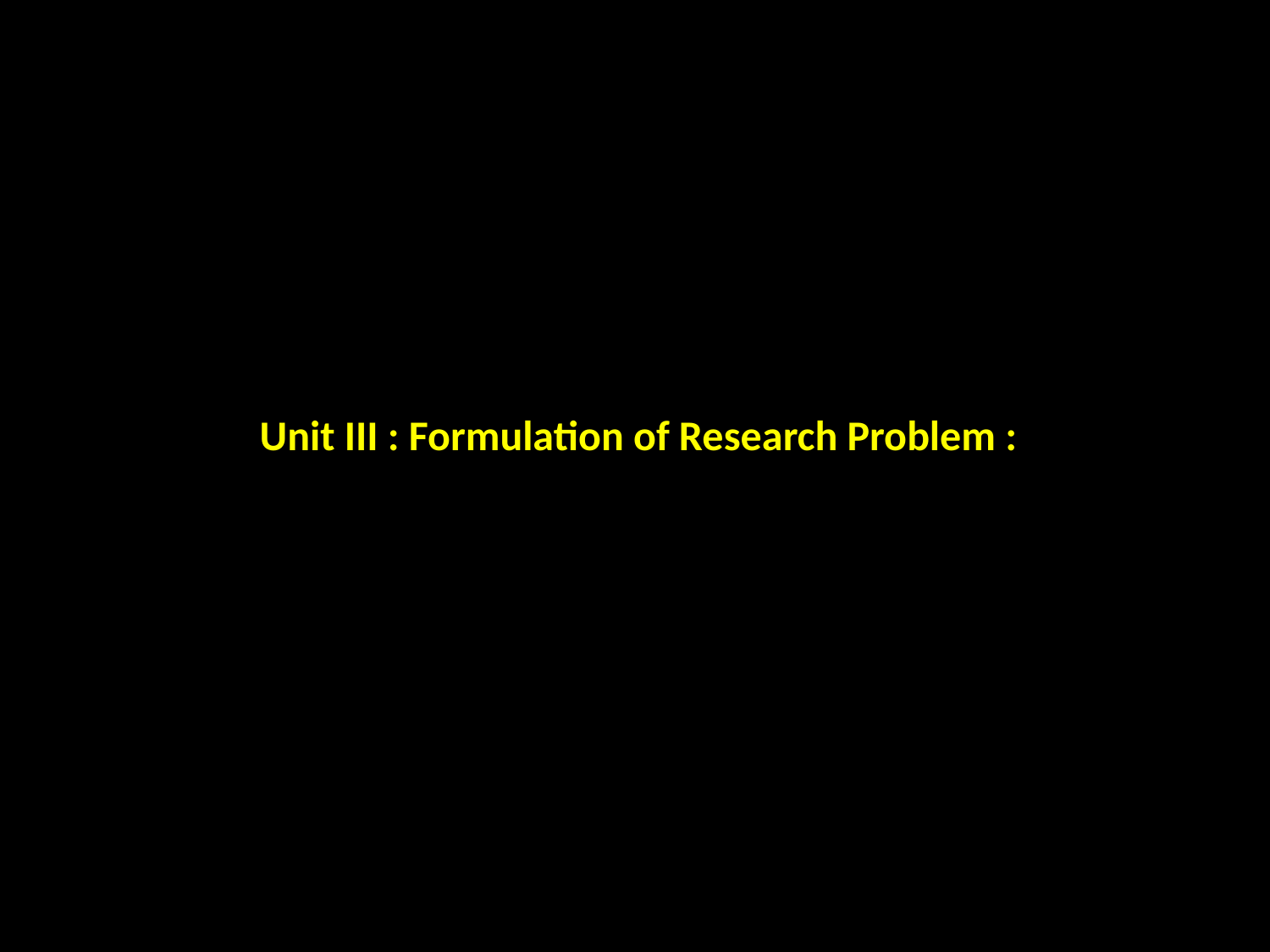

Unit III : Formulation of Research Problem :